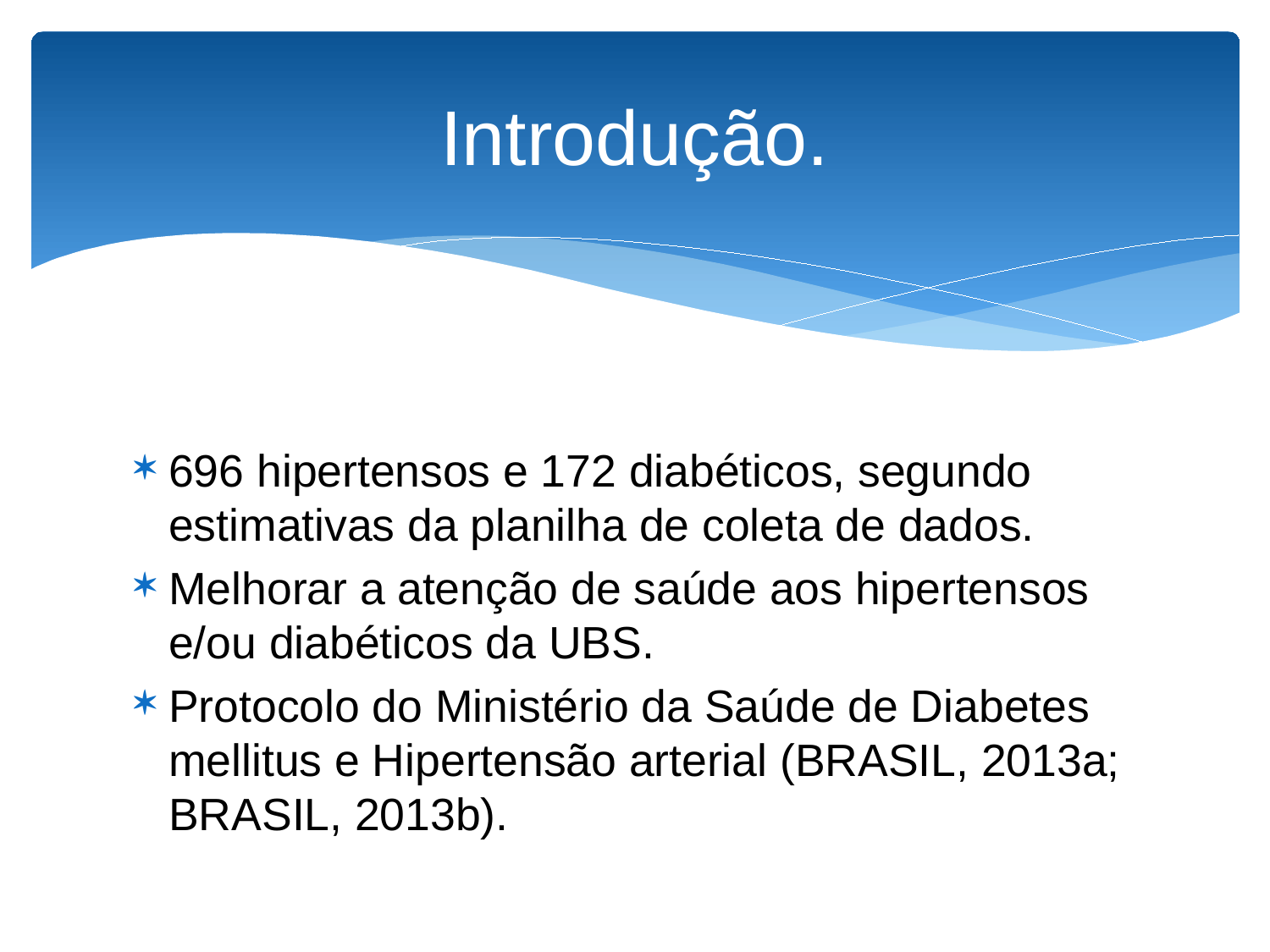

# Introdução.

696 hipertensos e 172 diabéticos, segundo estimativas da planilha de coleta de dados.
Melhorar a atenção de saúde aos hipertensos e/ou diabéticos da UBS.
Protocolo do Ministério da Saúde de Diabetes mellitus e Hipertensão arterial (BRASIL, 2013a; BRASIL, 2013b).